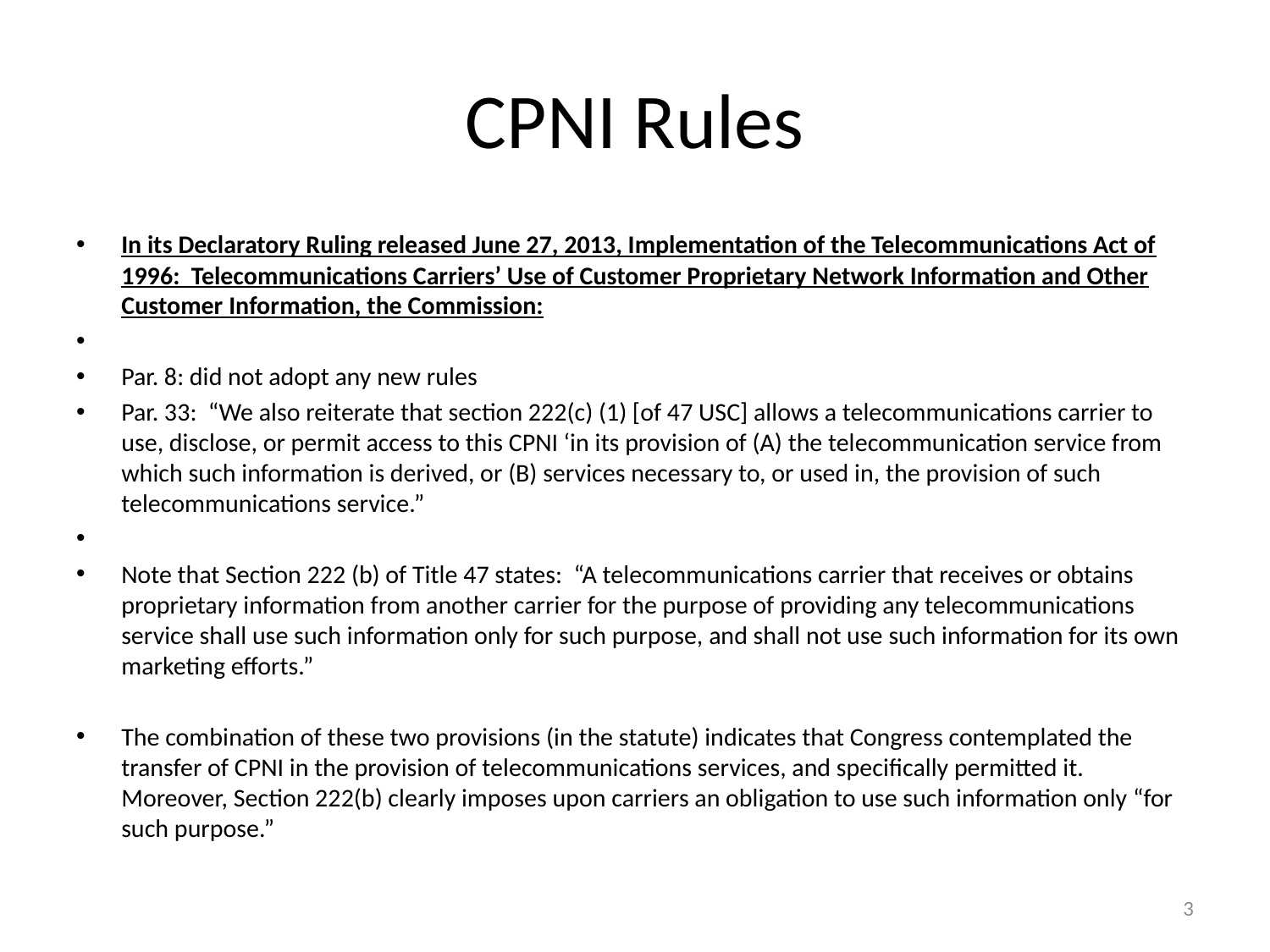

# CPNI Rules
In its Declaratory Ruling released June 27, 2013, Implementation of the Telecommunications Act of 1996:  Telecommunications Carriers’ Use of Customer Proprietary Network Information and Other Customer Information, the Commission:

Par. 8: did not adopt any new rules
Par. 33:  “We also reiterate that section 222(c) (1) [of 47 USC] allows a telecommunications carrier to use, disclose, or permit access to this CPNI ‘in its provision of (A) the telecommunication service from which such information is derived, or (B) services necessary to, or used in, the provision of such telecommunications service.”

Note that Section 222 (b) of Title 47 states:  “A telecommunications carrier that receives or obtains proprietary information from another carrier for the purpose of providing any telecommunications service shall use such information only for such purpose, and shall not use such information for its own marketing efforts.”

The combination of these two provisions (in the statute) indicates that Congress contemplated the transfer of CPNI in the provision of telecommunications services, and specifically permitted it.  Moreover, Section 222(b) clearly imposes upon carriers an obligation to use such information only “for such purpose.”

3